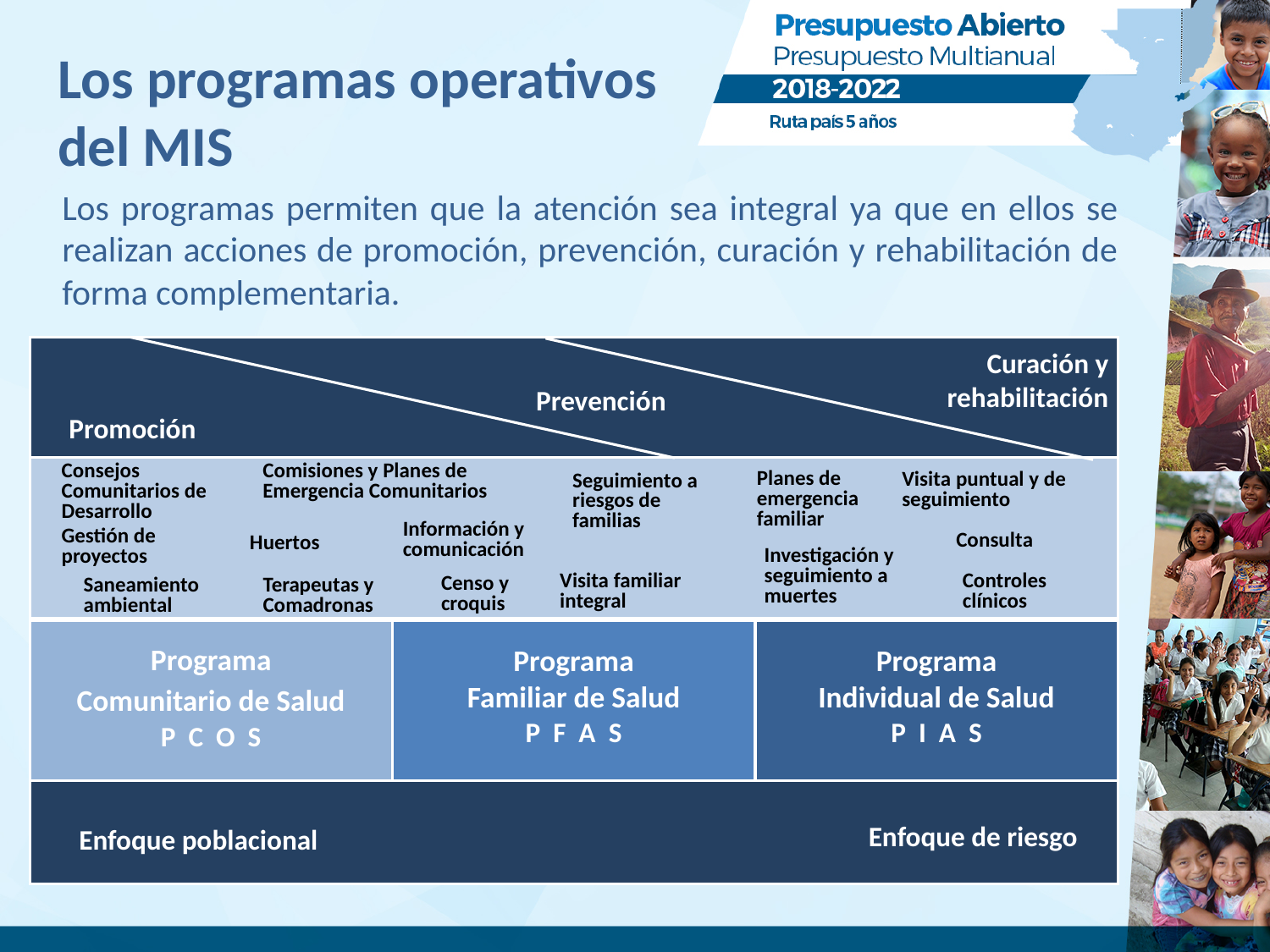

# Los programas operativos del MIS
Los programas permiten que la atención sea integral ya que en ellos se realizan acciones de promoción, prevención, curación y rehabilitación de forma complementaria.

Curación y rehabilitación
Prevención
Promoción
Consejos Comunitarios de Desarrollo
Comisiones y Planes de Emergencia Comunitarios

Planes de emergencia familiar
Visita puntual y de seguimiento
Seguimiento a riesgos de familias
Información y comunicación
Gestión de proyectos
Consulta
Huertos
Investigación y seguimiento a muertes
Visita familiar integral
Controles clínicos
Censo y croquis
Saneamiento ambiental
Terapeutas y Comadronas
Programa
Comunitario de Salud
P  C  O  S
Programa
Familiar de Salud
P  F  A  S
Programa
Individual de Salud
P  I  A  S

Enfoque de riesgo
Enfoque poblacional